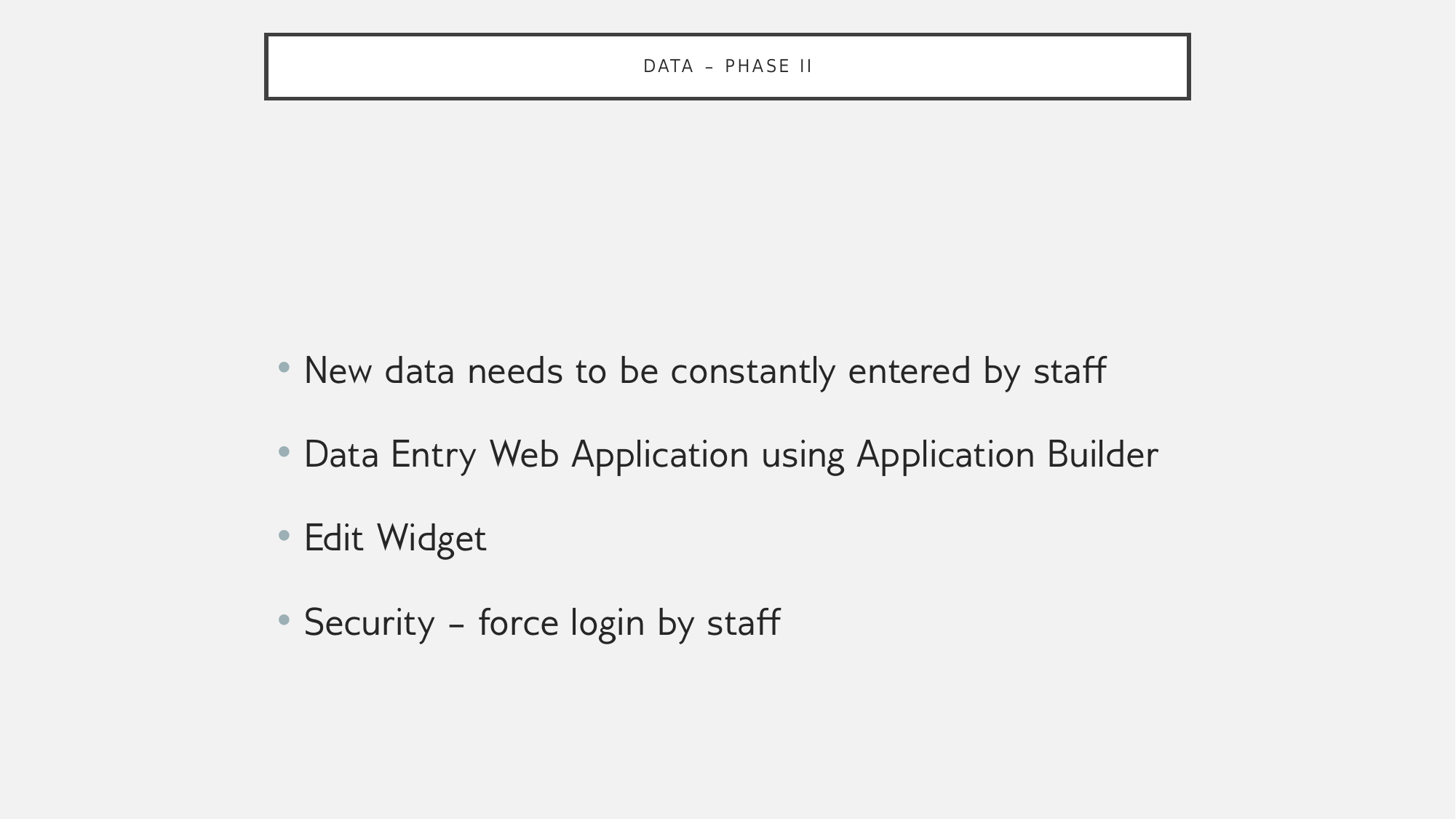

# Data – Phase II
New data needs to be constantly entered by staff
Data Entry Web Application using Application Builder
Edit Widget
Security – force login by staff